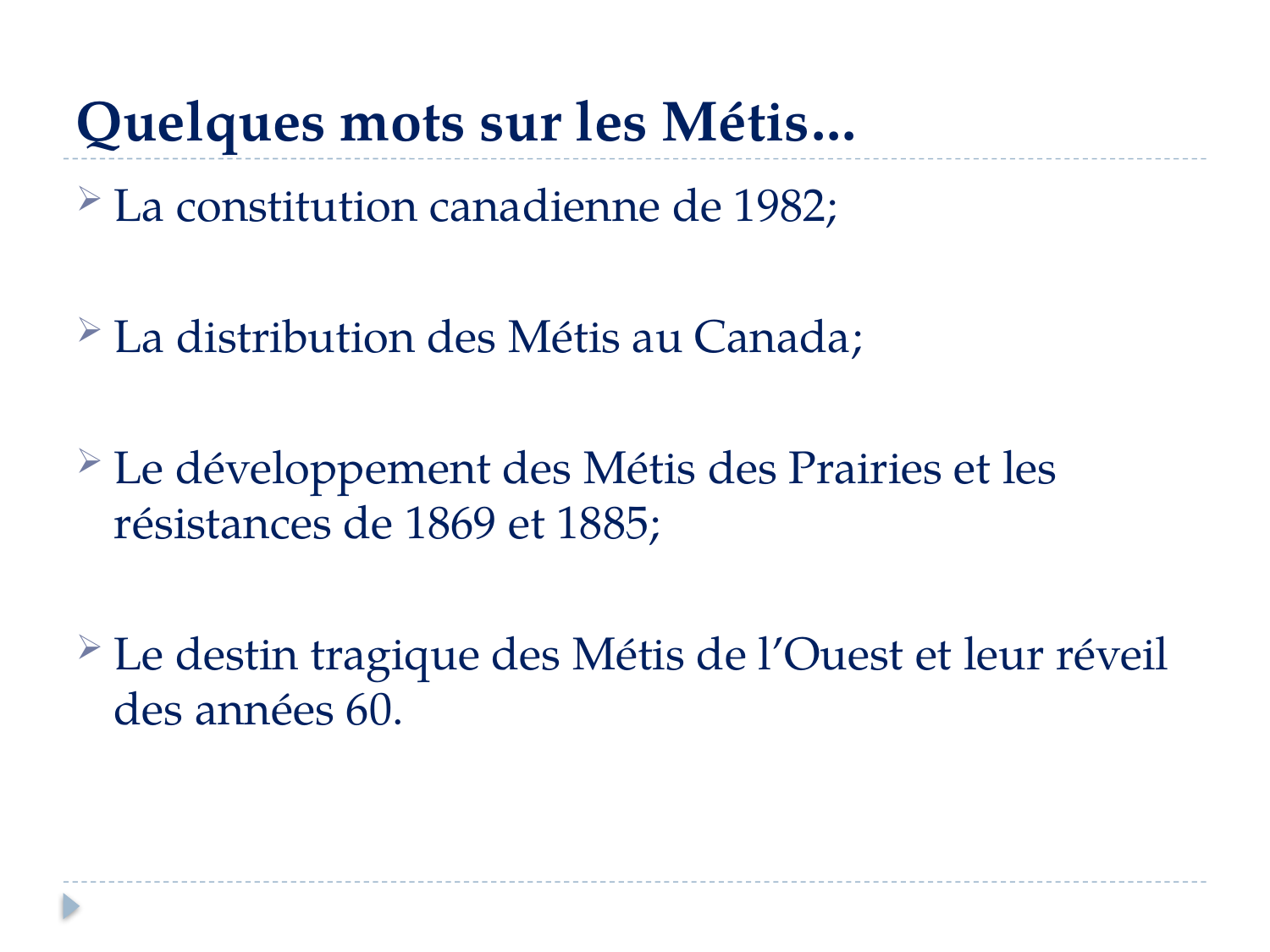

# Quelques mots sur les Métis…
La constitution canadienne de 1982;

La distribution des Métis au Canada;

Le développement des Métis des Prairies et les résistances de 1869 et 1885;

Le destin tragique des Métis de l’Ouest et leur réveil des années 60.